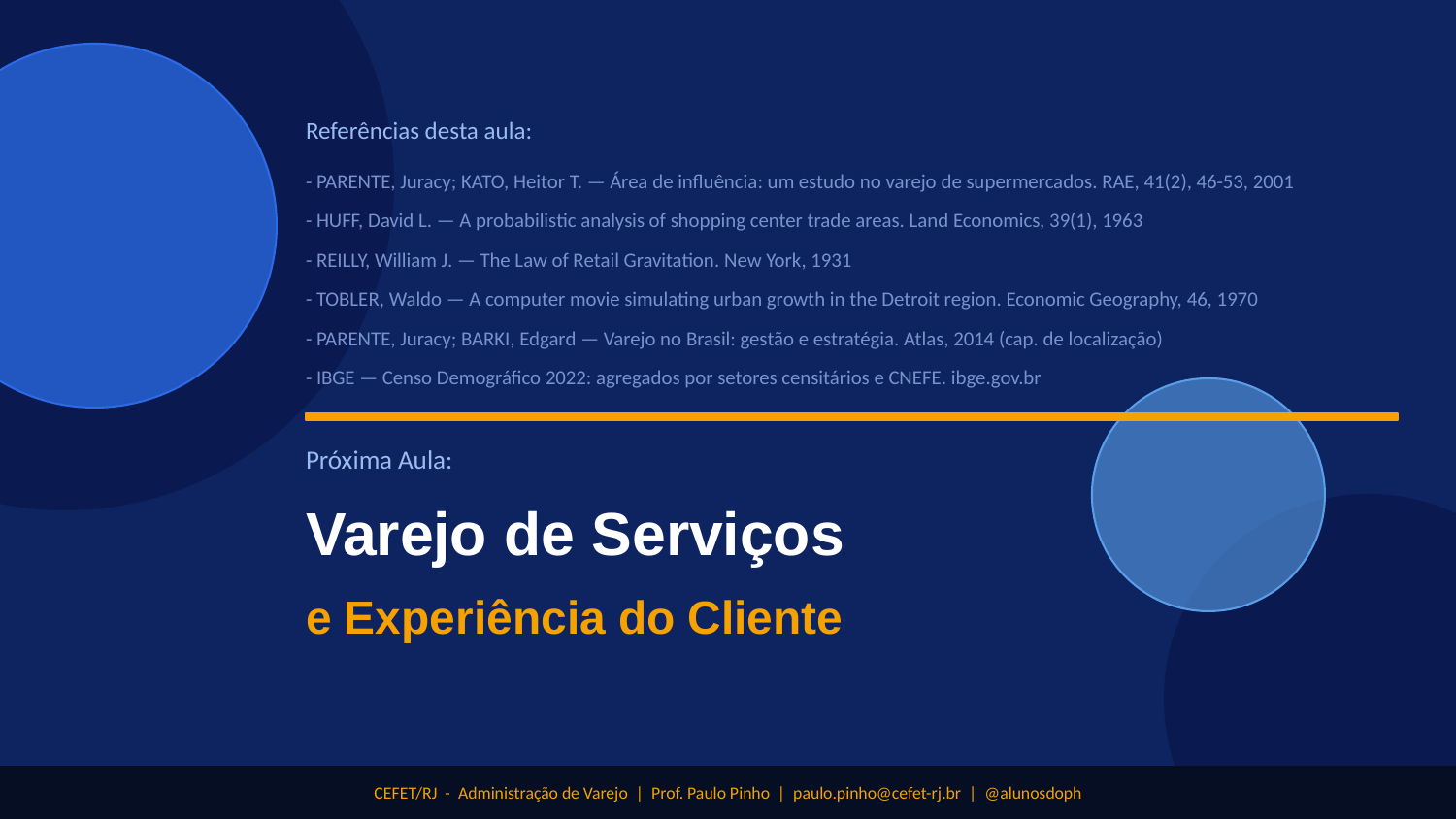

Referências desta aula:
- PARENTE, Juracy; KATO, Heitor T. — Área de influência: um estudo no varejo de supermercados. RAE, 41(2), 46-53, 2001
- HUFF, David L. — A probabilistic analysis of shopping center trade areas. Land Economics, 39(1), 1963
- REILLY, William J. — The Law of Retail Gravitation. New York, 1931
- TOBLER, Waldo — A computer movie simulating urban growth in the Detroit region. Economic Geography, 46, 1970
- PARENTE, Juracy; BARKI, Edgard — Varejo no Brasil: gestão e estratégia. Atlas, 2014 (cap. de localização)
- IBGE — Censo Demográfico 2022: agregados por setores censitários e CNEFE. ibge.gov.br

Próxima Aula:
Varejo de Serviços

e Experiência do Cliente

CEFET/RJ  -  Administração de Varejo  |  Prof. Paulo Pinho  |  paulo.pinho@cefet-rj.br  |  @alunosdoph